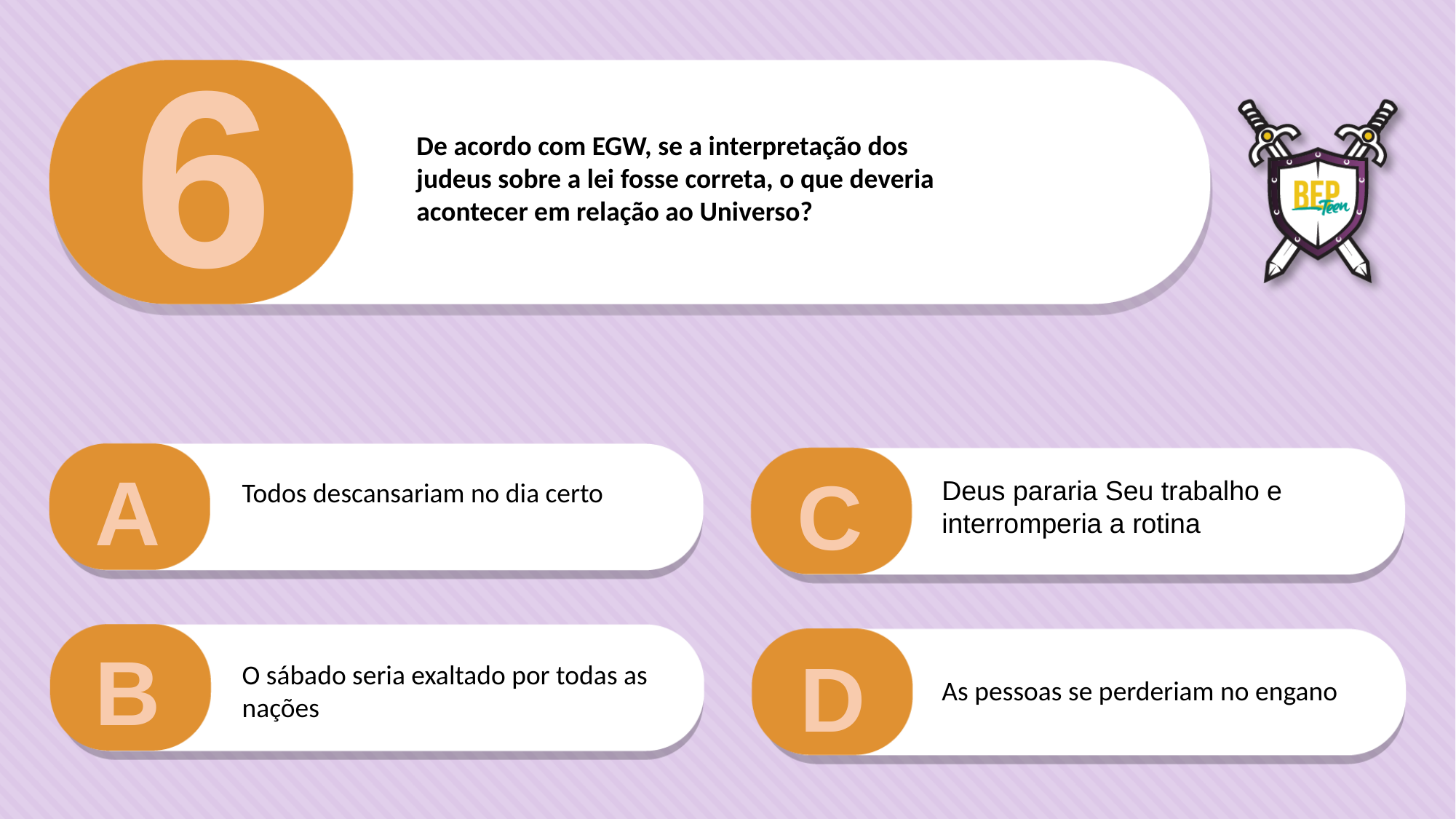

6
De acordo com EGW, se a interpretação dos
judeus sobre a lei fosse correta, o que deveria
acontecer em relação ao Universo?
A
C
Deus pararia Seu trabalho e interromperia a rotina
Todos descansariam no dia certo
B
D
O sábado seria exaltado por todas as nações
As pessoas se perderiam no engano